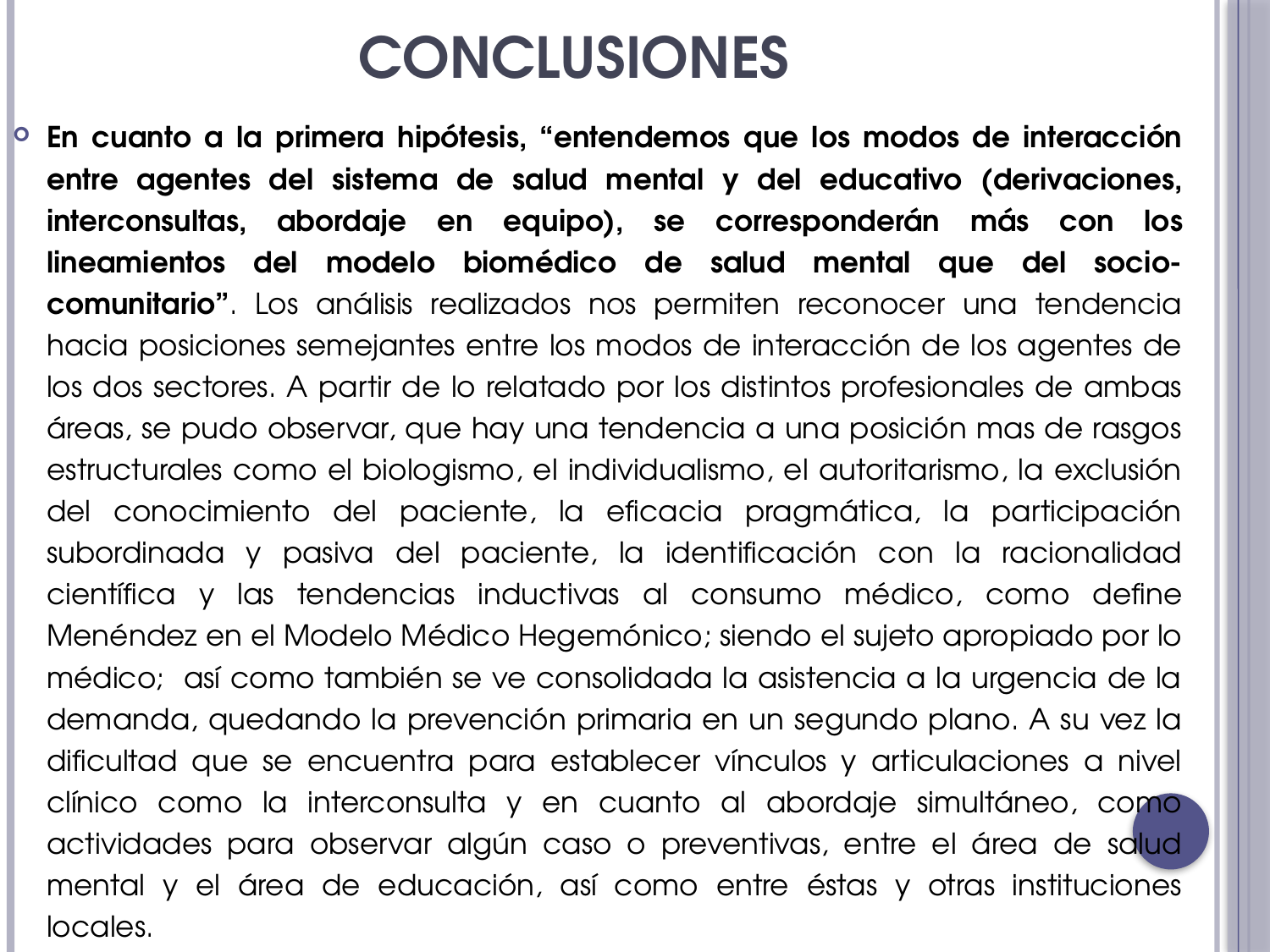

# Conclusiones
En cuanto a la primera hipótesis, “entendemos que los modos de interacción entre agentes del sistema de salud mental y del educativo (derivaciones, interconsultas, abordaje en equipo), se corresponderán más con los lineamientos del modelo biomédico de salud mental que del socio-comunitario”. Los análisis realizados nos permiten reconocer una tendencia hacia posiciones semejantes entre los modos de interacción de los agentes de los dos sectores. A partir de lo relatado por los distintos profesionales de ambas áreas, se pudo observar, que hay una tendencia a una posición mas de rasgos estructurales como el biologismo, el individualismo, el autoritarismo, la exclusión del conocimiento del paciente, la eficacia pragmática, la participación subordinada y pasiva del paciente, la identificación con la racionalidad científica y las tendencias inductivas al consumo médico, como define Menéndez en el Modelo Médico Hegemónico; siendo el sujeto apropiado por lo médico;  así como también se ve consolidada la asistencia a la urgencia de la demanda, quedando la prevención primaria en un segundo plano. A su vez la dificultad que se encuentra para establecer vínculos y articulaciones a nivel clínico como la interconsulta y en cuanto al abordaje simultáneo, como actividades para observar algún caso o preventivas, entre el área de salud mental y el área de educación, así como entre éstas y otras instituciones locales.